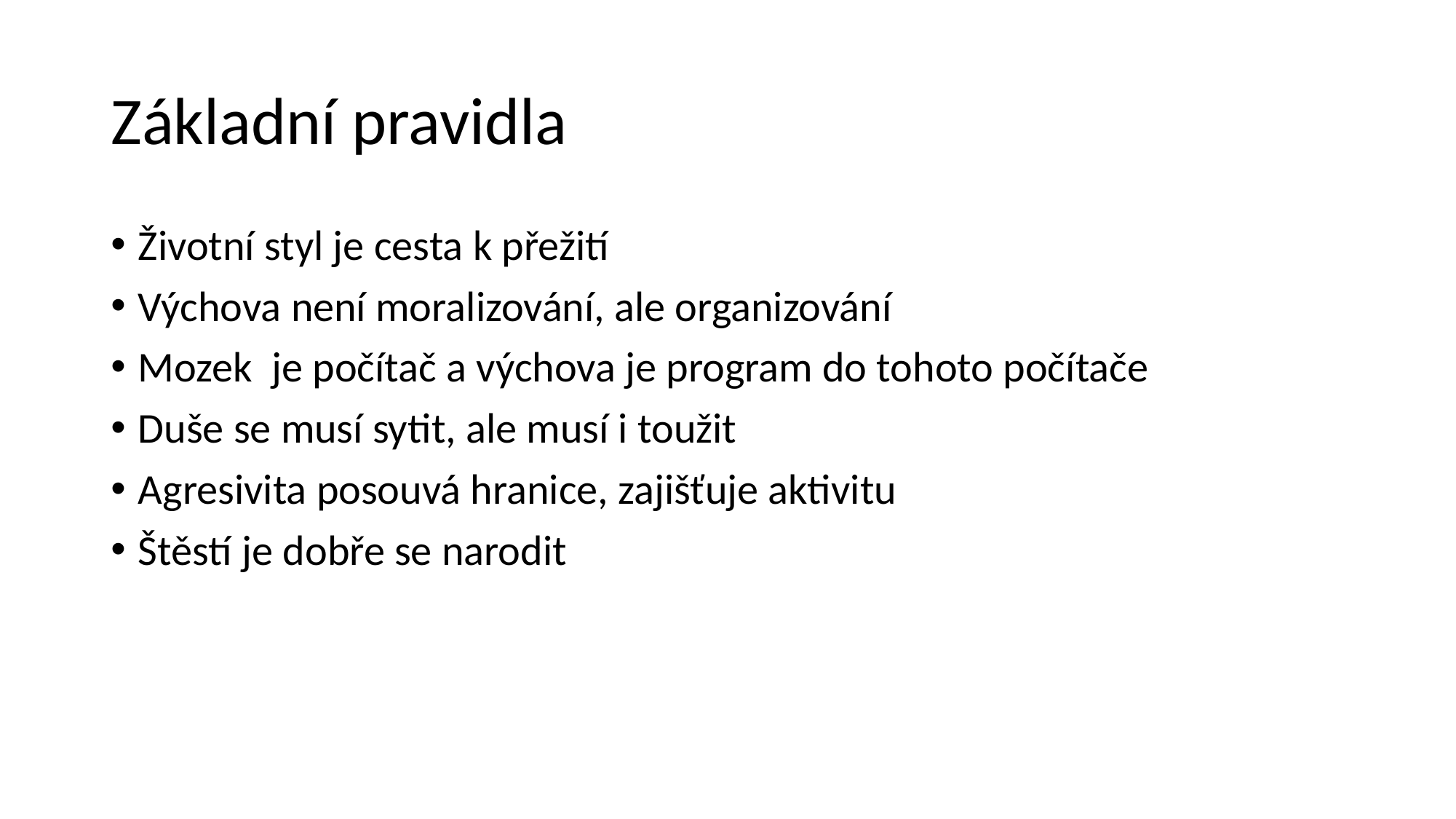

# Základní pravidla
Životní styl je cesta k přežití
Výchova není moralizování, ale organizování
Mozek  je počítač a výchova je program do tohoto počítače
Duše se musí sytit, ale musí i toužit
Agresivita posouvá hranice, zajišťuje aktivitu
Štěstí je dobře se narodit